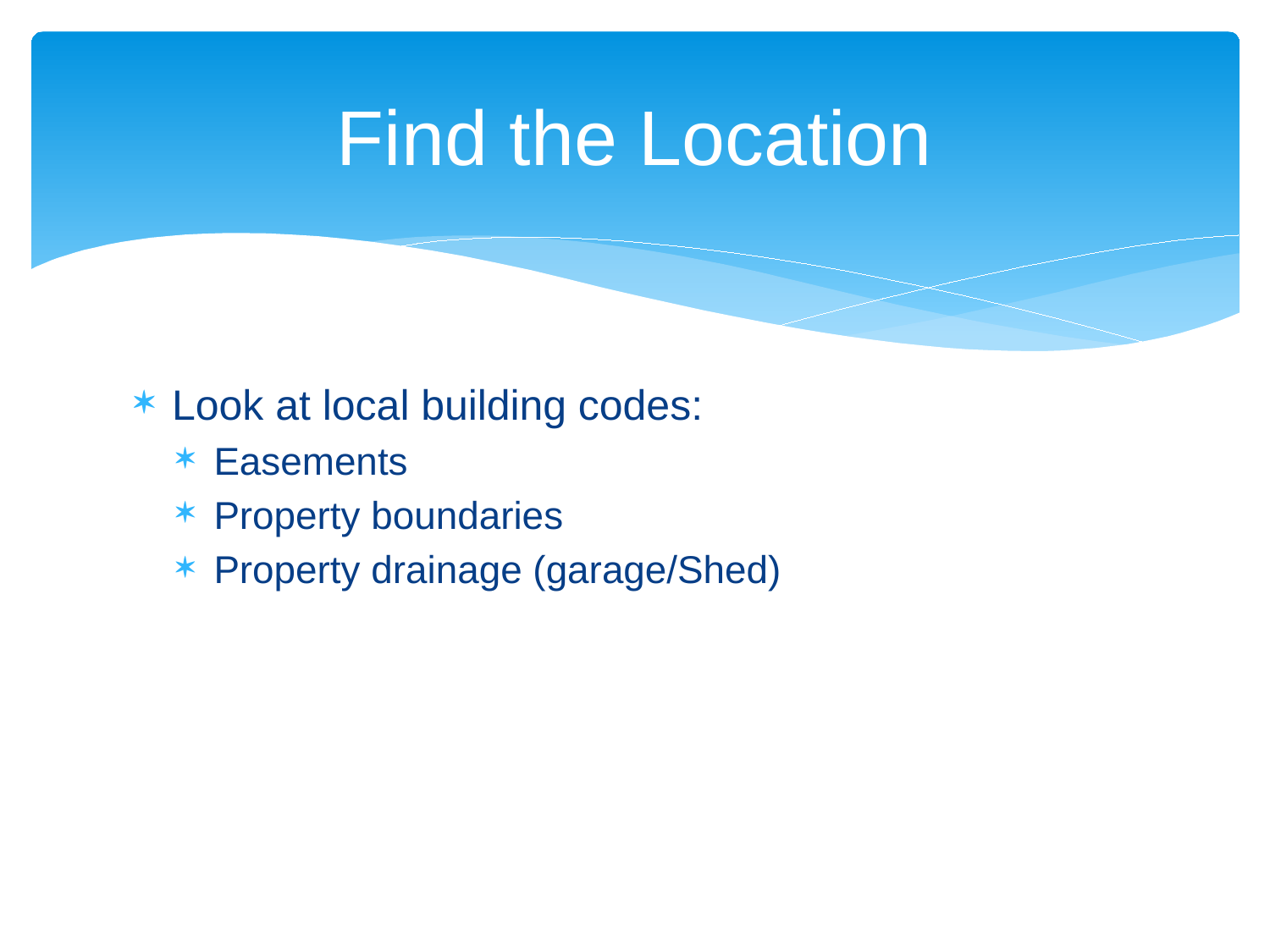

# Find the Location
Look at local building codes:
Easements
Property boundaries
Property drainage (garage/Shed)